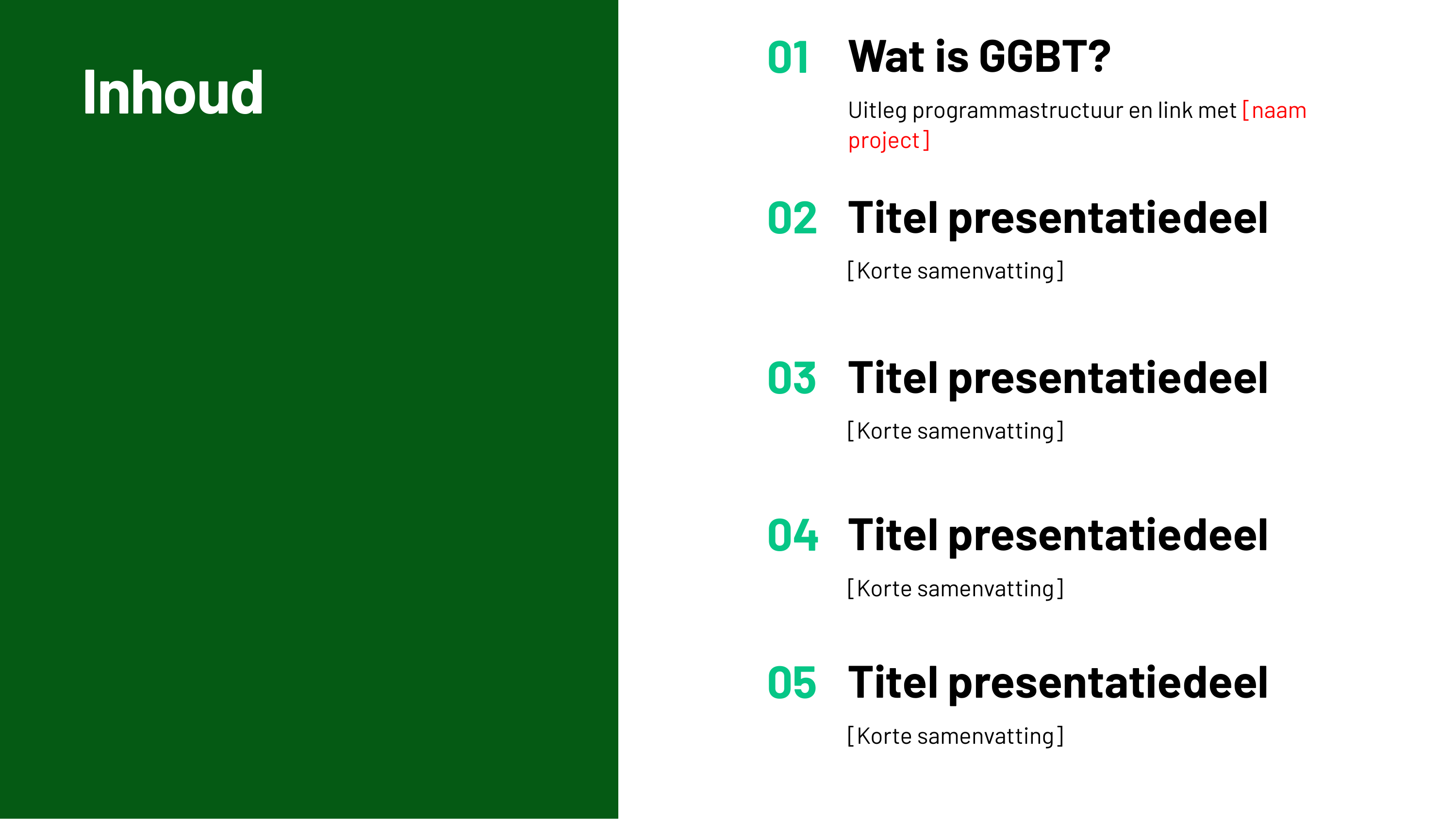

Wat is GGBT?
01
Uitleg programmastructuur en link met [naam project]
Inhoud
Titel presentatiedeel
02
[Korte samenvatting]
Titel presentatiedeel
03
[Korte samenvatting]
Titel presentatiedeel
04
[Korte samenvatting]
Titel presentatiedeel
05
[Korte samenvatting]